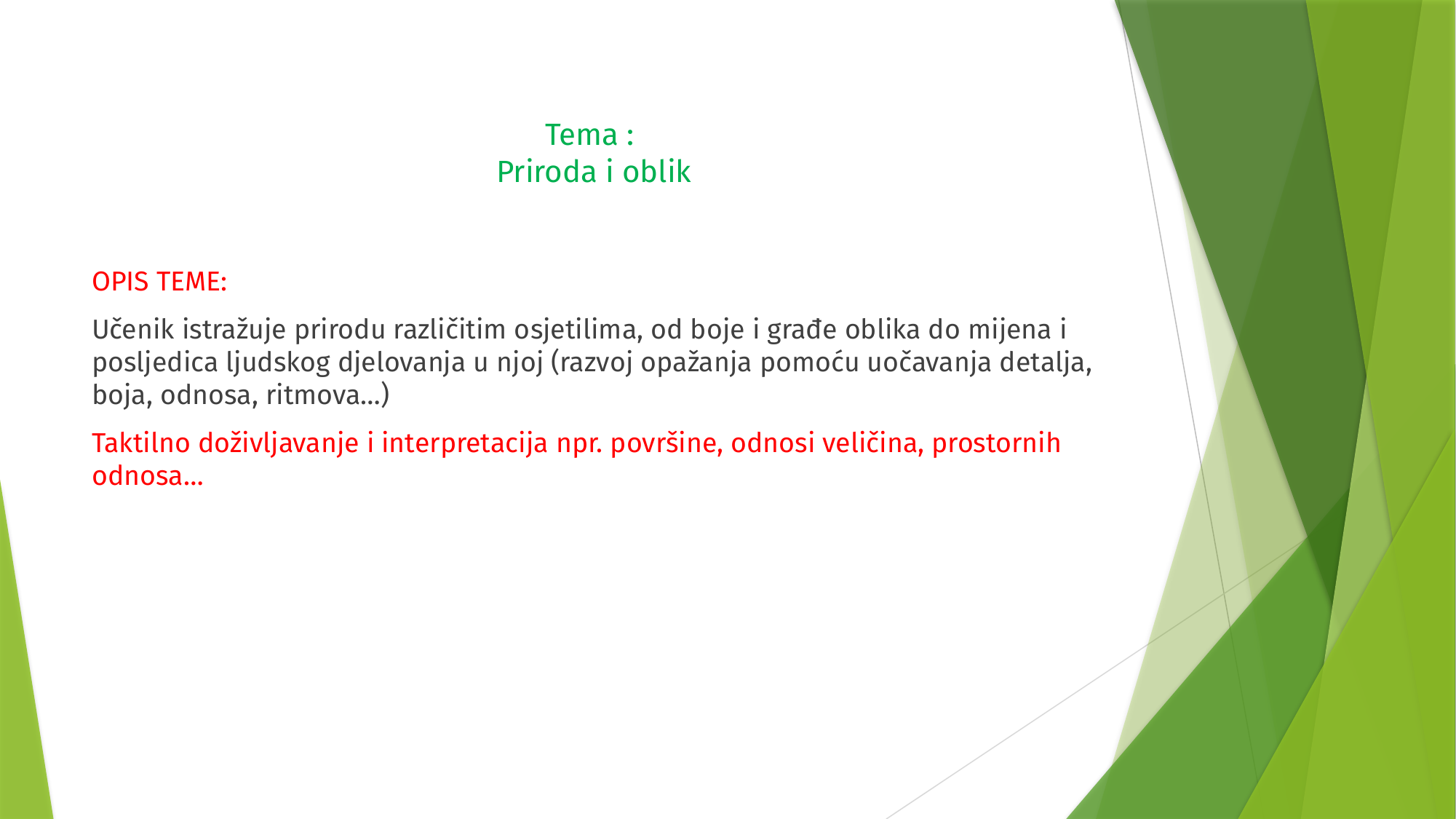

# Tema : Priroda i oblik
OPIS TEME:
Učenik istražuje prirodu različitim osjetilima, od boje i građe oblika do mijena i posljedica ljudskog djelovanja u njoj (razvoj opažanja pomoću uočavanja detalja, boja, odnosa, ritmova…)
Taktilno doživljavanje i interpretacija npr. površine, odnosi veličina, prostornih odnosa…